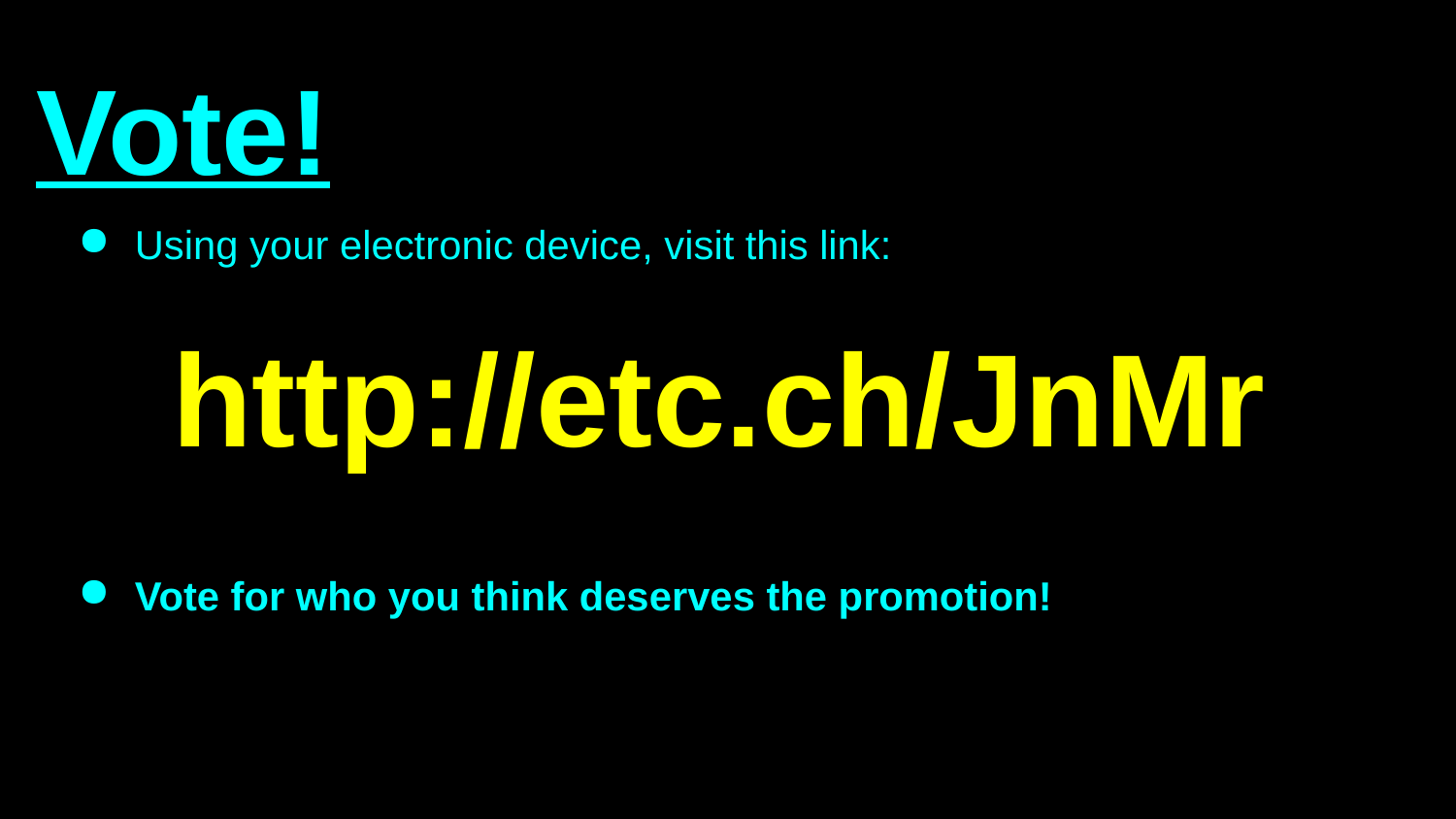

Vote!
Using your electronic device, visit this link:

   http://etc.ch/JnMr

Vote for who you think deserves the promotion!